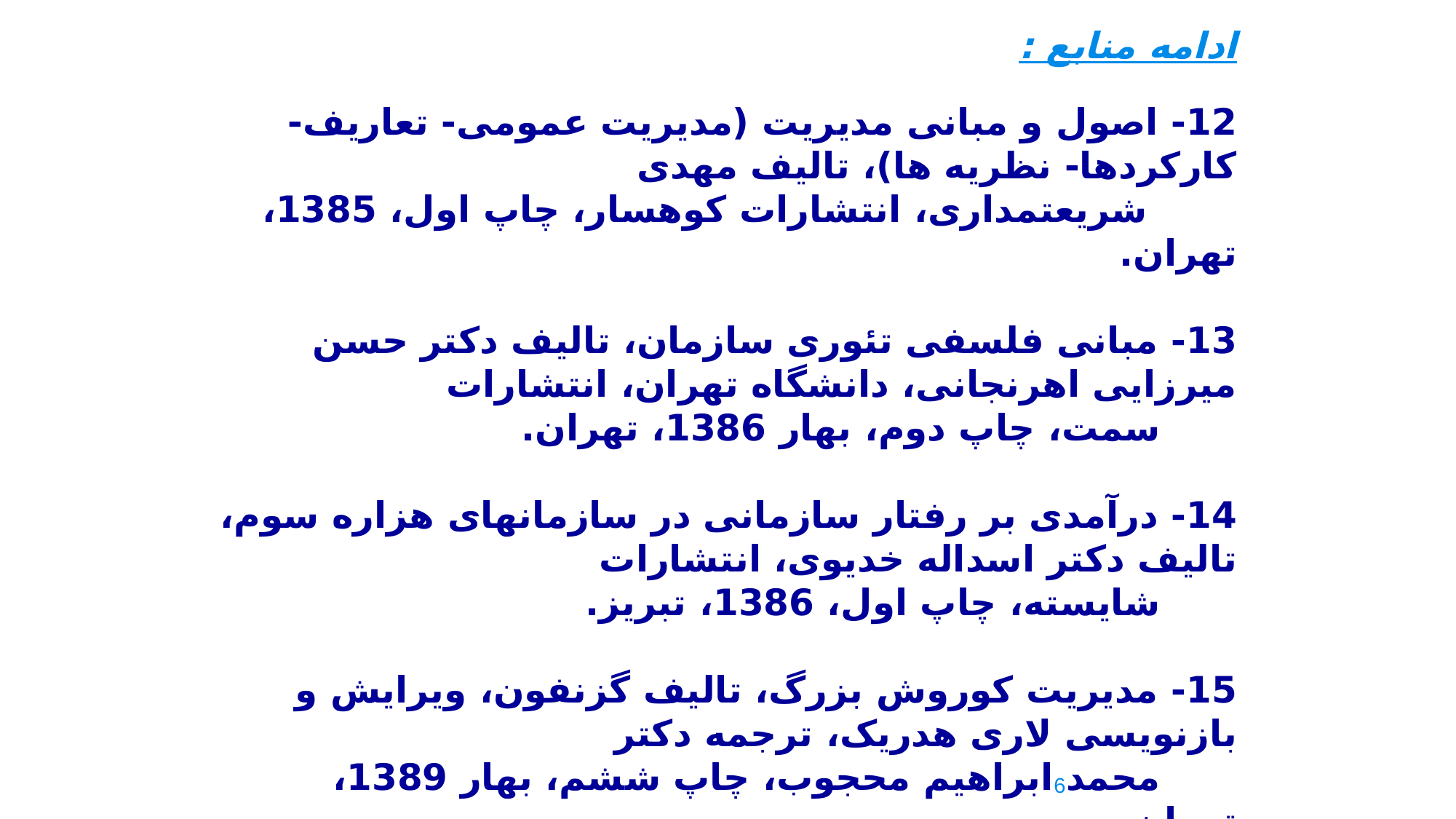

ادامه منابع :

12- اصول و مبانی مدیریت (مدیریت عمومی- تعاریف- کارکردها- نظریه ها)، تالیف مهدی
       شریعتمداری، انتشارات کوهسار، چاپ اول، 1385، تهران.

13- مبانی فلسفی تئوری سازمان، تالیف دکتر حسن میرزایی اهرنجانی، دانشگاه تهران، انتشارات
      سمت، چاپ دوم، بهار 1386، تهران.

14- درآمدی بر رفتار سازمانی در سازمانهای هزاره سوم، تالیف دکتر اسداله خدیوی، انتشارات
      شایسته، چاپ اول، 1386، تبریز.

15- مدیریت کوروش بزرگ، تالیف گزنفون، ویرایش و بازنویسی لاری هدریک، ترجمه دکتر
      محمد ابراهیم محجوب، چاپ ششم، بهار 1389، تهران.

16- مبانی سازمان و مدیریت (رویکرد اقتضایی)، تالیف دکتر حسن زارعی متین، انتشارات
       دانشگاه تهران، چاپ سوم، 1384، تهران.

6